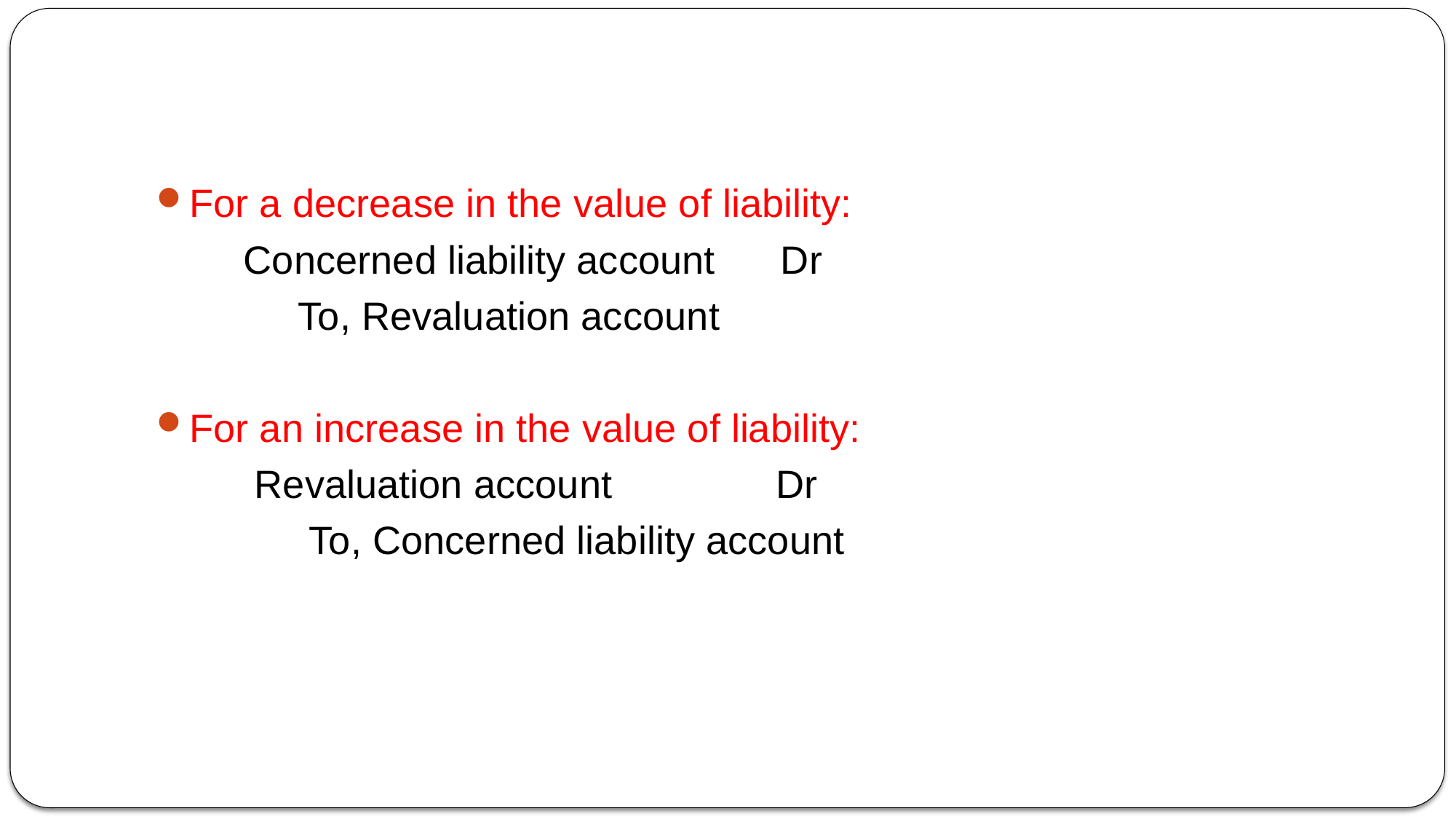

For a decrease in the value of liability:
        Concerned liability account      Dr
             To, Revaluation account

For an increase in the value of liability:
         Revaluation account               Dr
              To, Concerned liability account